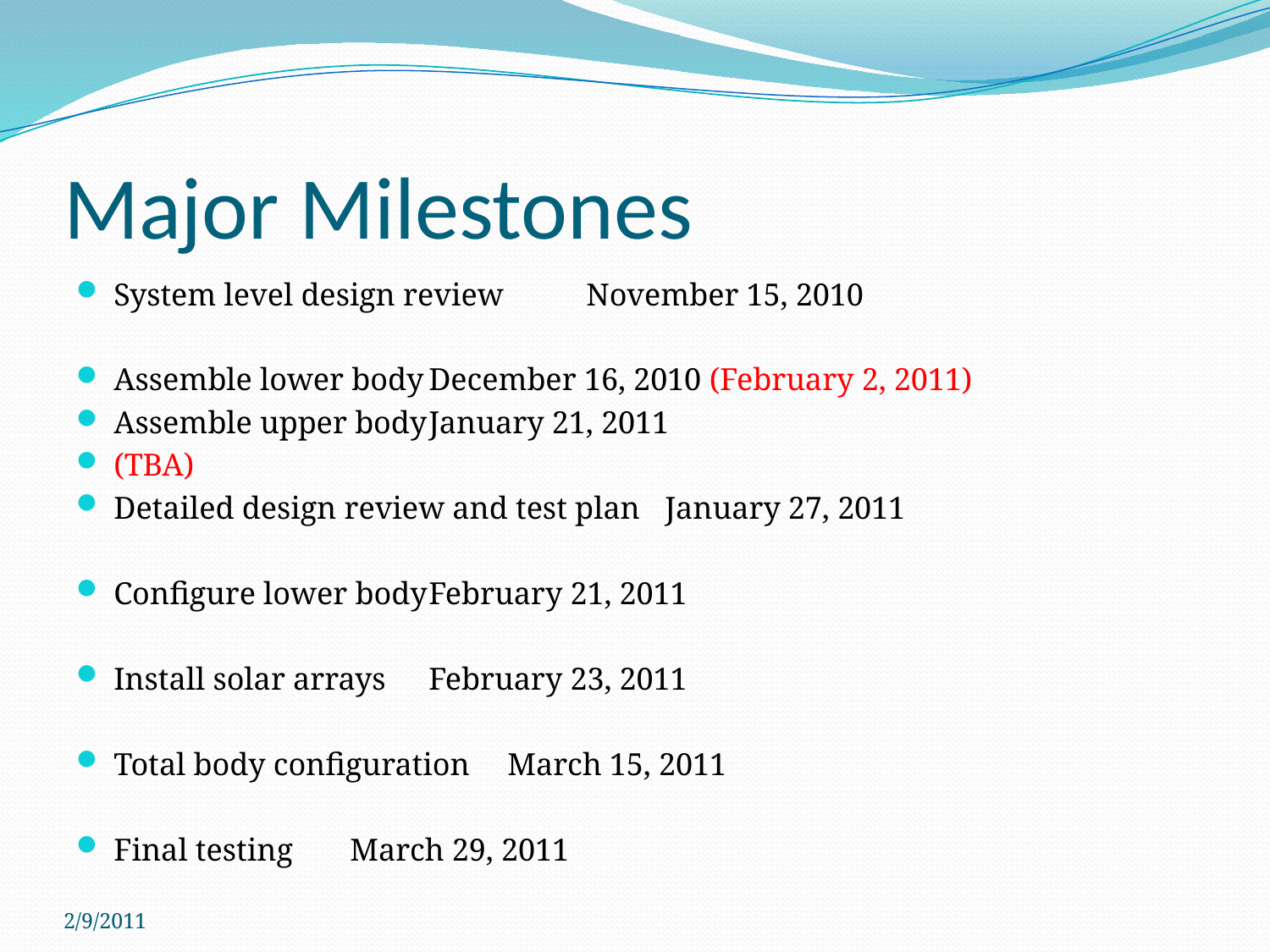

# Major Milestones
System level design review	    		November 15, 2010

Assemble lower body				December 16, 2010 (February 2, 2011)
Assemble upper body				January 21, 2011
(TBA)
Detailed design review and test plan		January 27, 2011

Configure lower body				February 21, 2011

Install solar arrays				February 23, 2011

Total body configuration				March 15, 2011

Final testing					March 29, 2011

2/9/2011